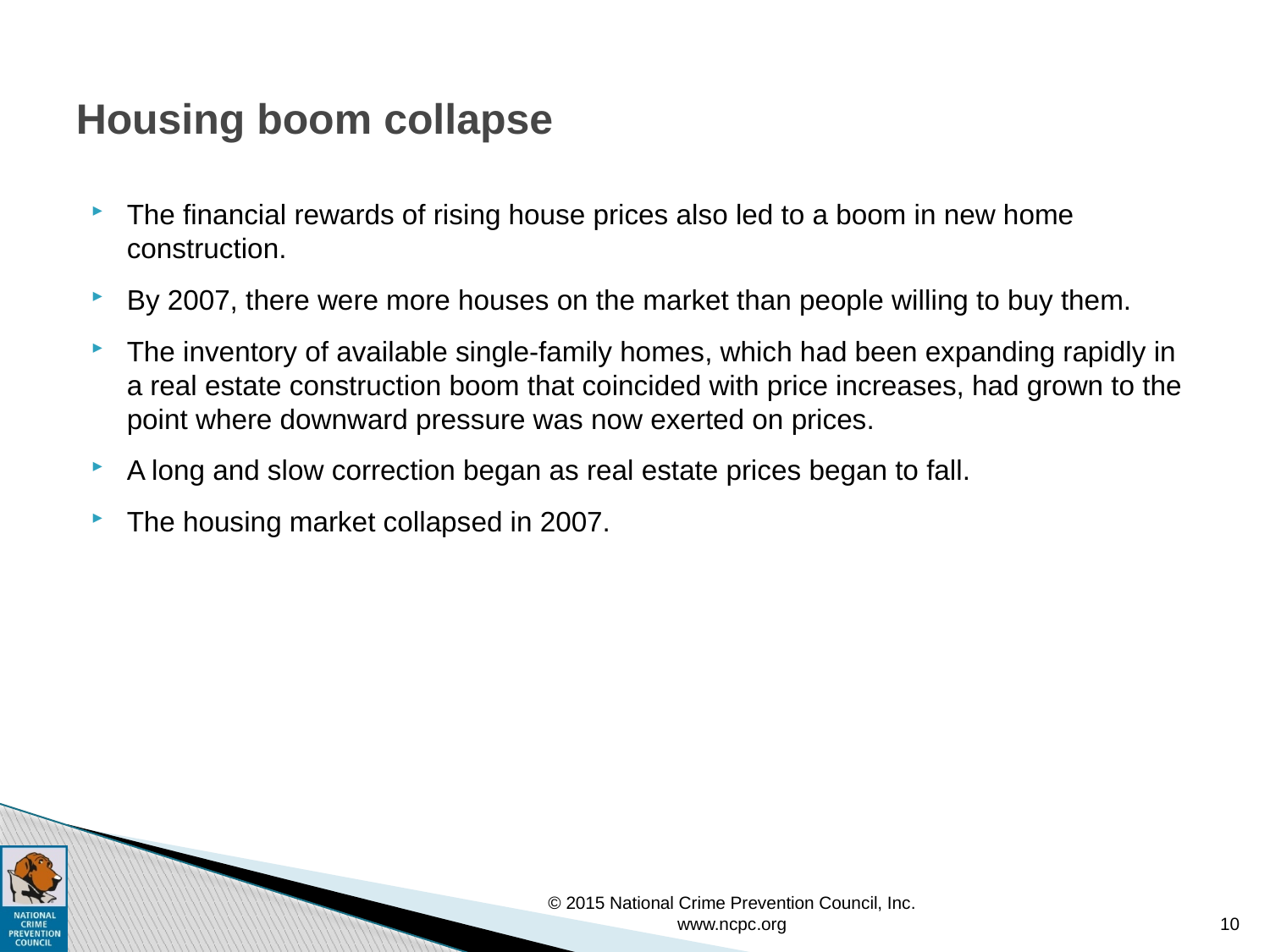

# Housing boom collapse
The financial rewards of rising house prices also led to a boom in new home construction.
By 2007, there were more houses on the market than people willing to buy them.
The inventory of available single-family homes, which had been expanding rapidly in a real estate construction boom that coincided with price increases, had grown to the point where downward pressure was now exerted on prices.
A long and slow correction began as real estate prices began to fall.
The housing market collapsed in 2007.

© 2015 National Crime Prevention Council, Inc. www.ncpc.org
10